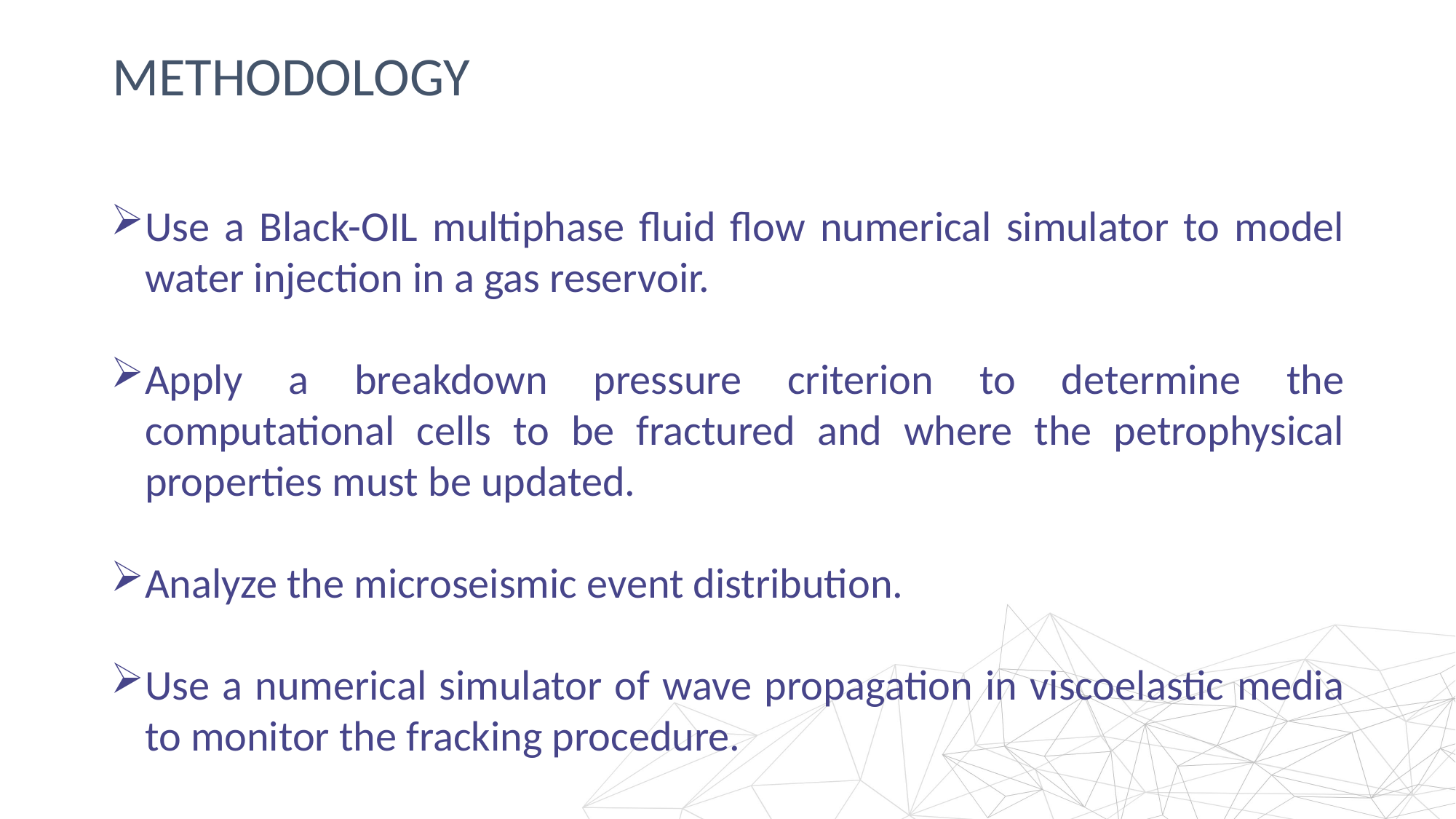

# Methodology
Use a Black-OIL multiphase fluid flow numerical simulator to model water injection in a gas reservoir.

Apply a breakdown pressure criterion to determine the computational cells to be fractured and where the petrophysical properties must be updated.

Analyze the microseismic event distribution.

Use a numerical simulator of wave propagation in viscoelastic media to monitor the fracking procedure.